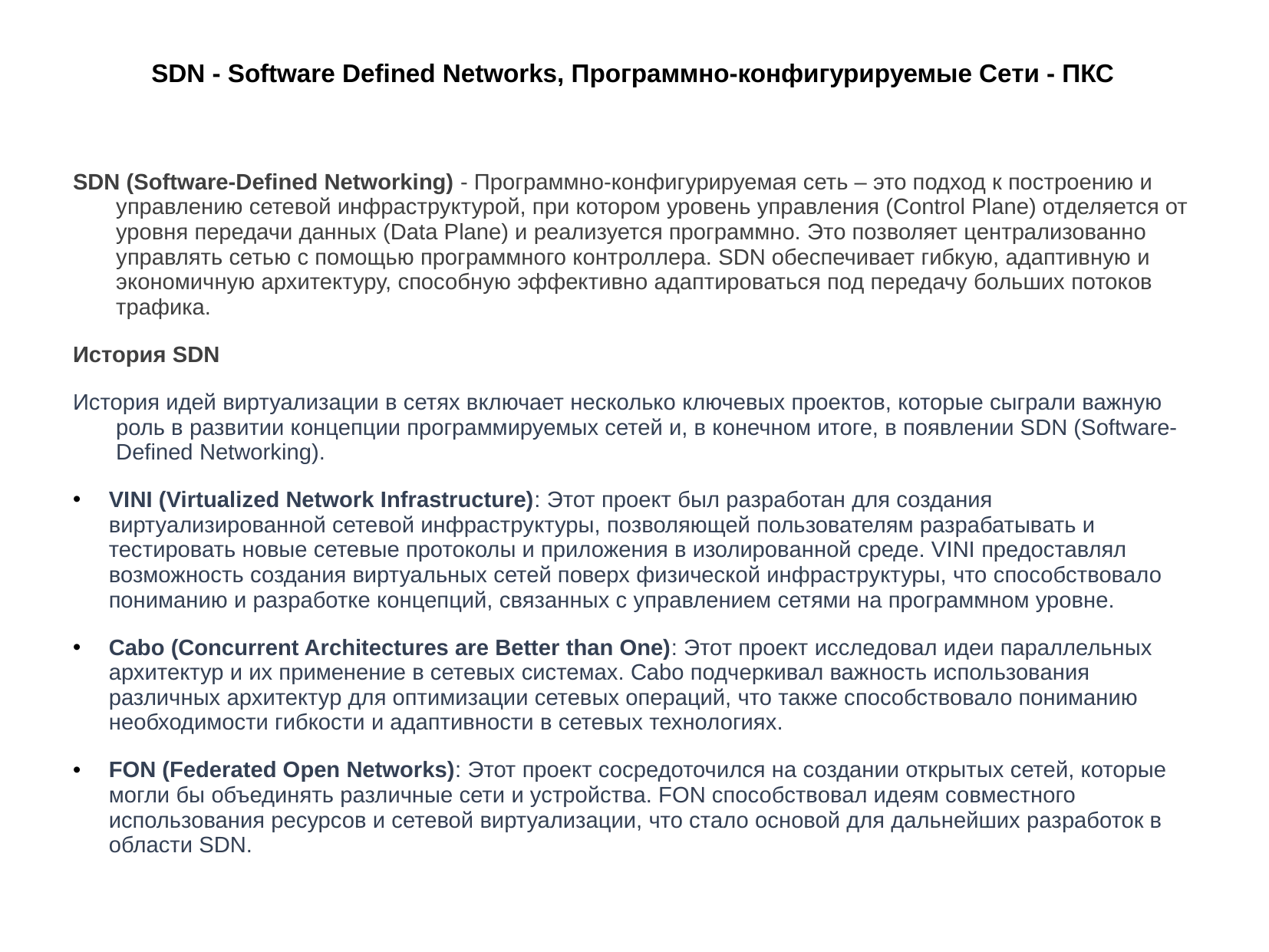

# SDN - Software Defined Networks, Программно-конфигурируемые Сети - ПКС

SDN (Software-Defined Networking) - Программно-конфигурируемая сеть – это подход к построению и управлению сетевой инфраструктурой, при котором уровень управления (Control Plane) отделяется от уровня передачи данных (Data Plane) и реализуется программно. Это позволяет централизованно управлять сетью с помощью программного контроллера. SDN обеспечивает гибкую, адаптивную и экономичную архитектуру, способную эффективно адаптироваться под передачу больших потоков трафика.
История SDN
История идей виртуализации в сетях включает несколько ключевых проектов, которые сыграли важную роль в развитии концепции программируемых сетей и, в конечном итоге, в появлении SDN (Software-Defined Networking).
VINI (Virtualized Network Infrastructure): Этот проект был разработан для создания виртуализированной сетевой инфраструктуры, позволяющей пользователям разрабатывать и тестировать новые сетевые протоколы и приложения в изолированной среде. VINI предоставлял возможность создания виртуальных сетей поверх физической инфраструктуры, что способствовало пониманию и разработке концепций, связанных с управлением сетями на программном уровне.
Cabo (Concurrent Architectures are Better than One): Этот проект исследовал идеи параллельных архитектур и их применение в сетевых системах. Cabo подчеркивал важность использования различных архитектур для оптимизации сетевых операций, что также способствовало пониманию необходимости гибкости и адаптивности в сетевых технологиях.
FON (Federated Open Networks): Этот проект сосредоточился на создании открытых сетей, которые могли бы объединять различные сети и устройства. FON способствовал идеям совместного использования ресурсов и сетевой виртуализации, что стало основой для дальнейших разработок в области SDN.